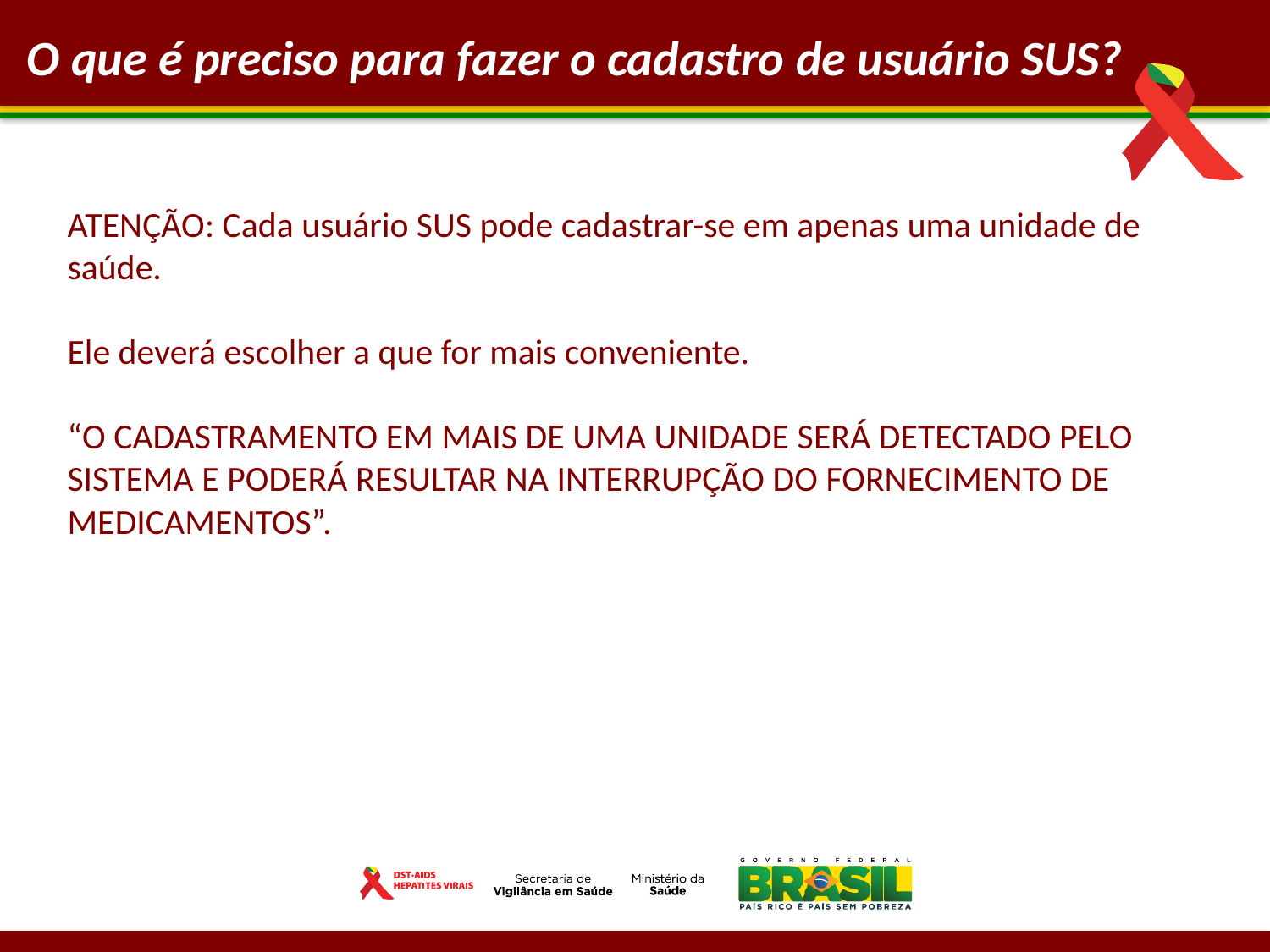

O que é preciso para fazer o cadastro de usuário SUS?
ATENÇÃO: Cada usuário SUS pode cadastrar-se em apenas uma unidade de saúde.

Ele deverá escolher a que for mais conveniente.

“O CADASTRAMENTO EM MAIS DE UMA UNIDADE SERÁ DETECTADO PELO SISTEMA E PODERÁ RESULTAR NA INTERRUPÇÃO DO FORNECIMENTO DE MEDICAMENTOS”.